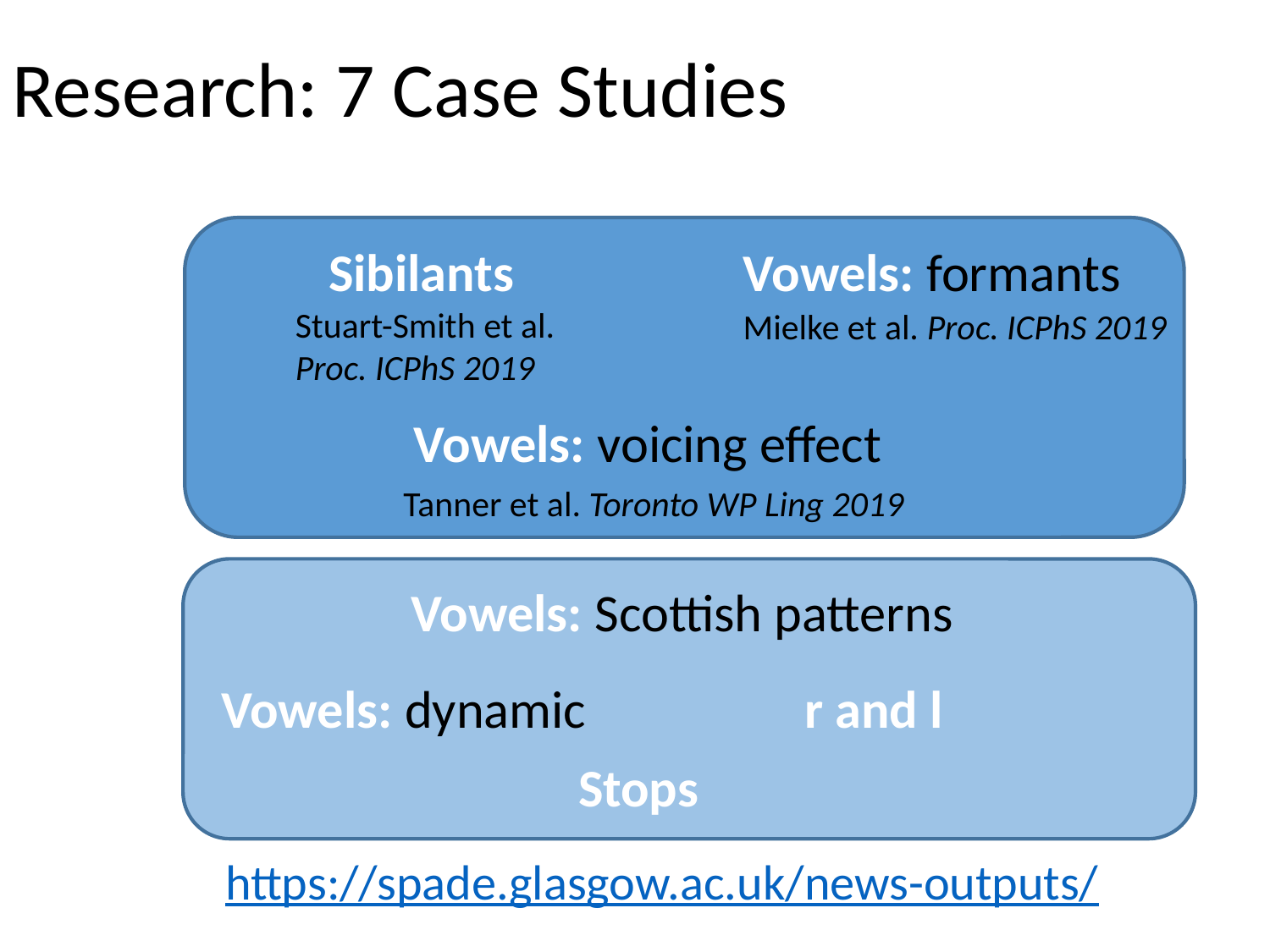

Research: 7 Case Studies

Sibilants
Vowels: formants
Stuart-Smith et al. Proc. ICPhS 2019
Mielke et al. Proc. ICPhS 2019
Vowels: voicing effect
Tanner et al. Toronto WP Ling 2019

Vowels: Scottish patterns
Vowels: dynamic
r and l
Stops
https://spade.glasgow.ac.uk/news-outputs/